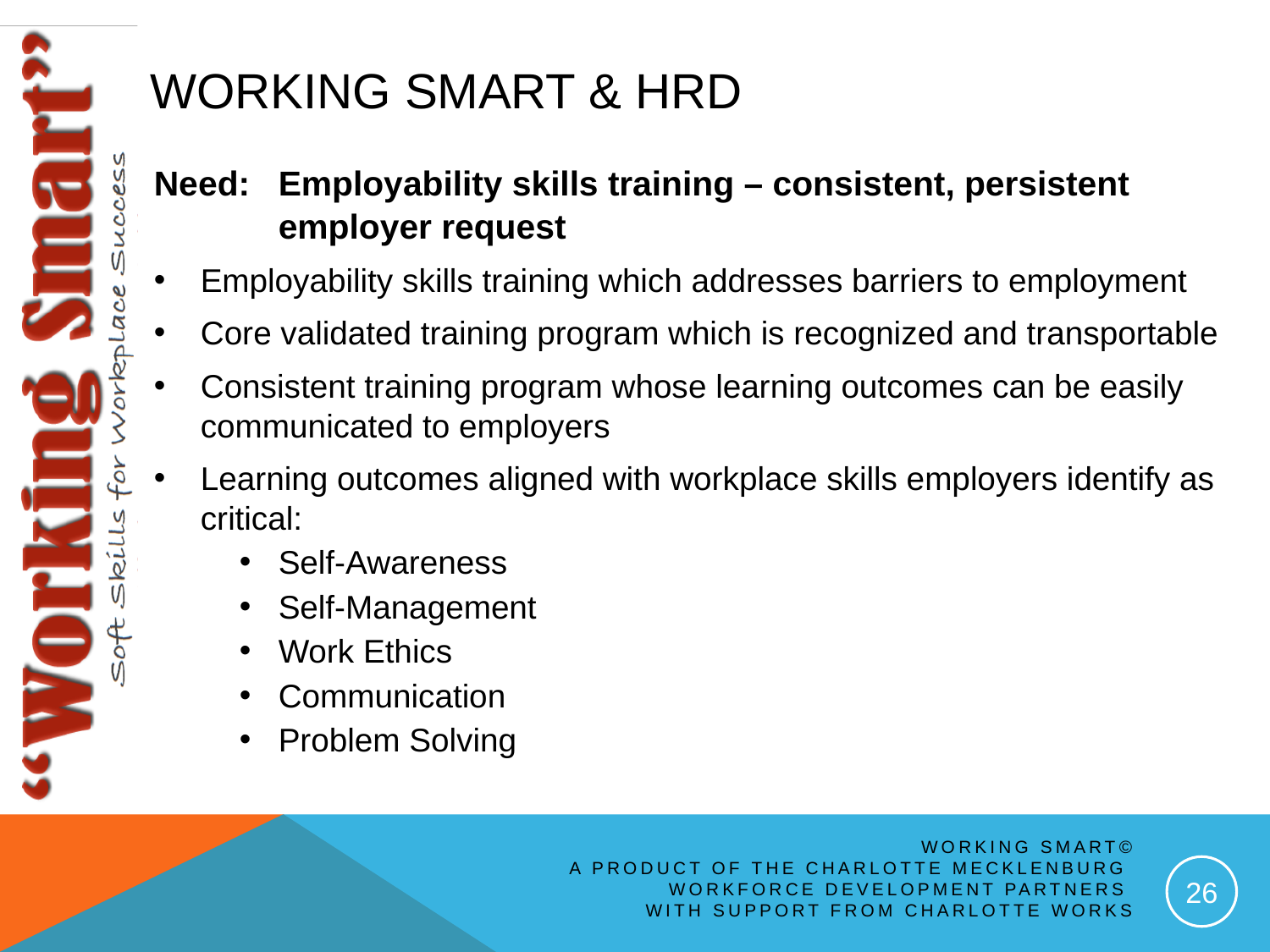

# Working smart & hrd
Need: 	Employability skills training – consistent, persistent employer request
Employability skills training which addresses barriers to employment
Core validated training program which is recognized and transportable
Consistent training program whose learning outcomes can be easily communicated to employers
Learning outcomes aligned with workplace skills employers identify as critical:
Self-Awareness
Self-Management
Work Ethics
Communication
Problem Solving
Working Smart©
A Product of the Charlotte Mecklenburg
Workforce Development Partners
with support from charlotte works
26